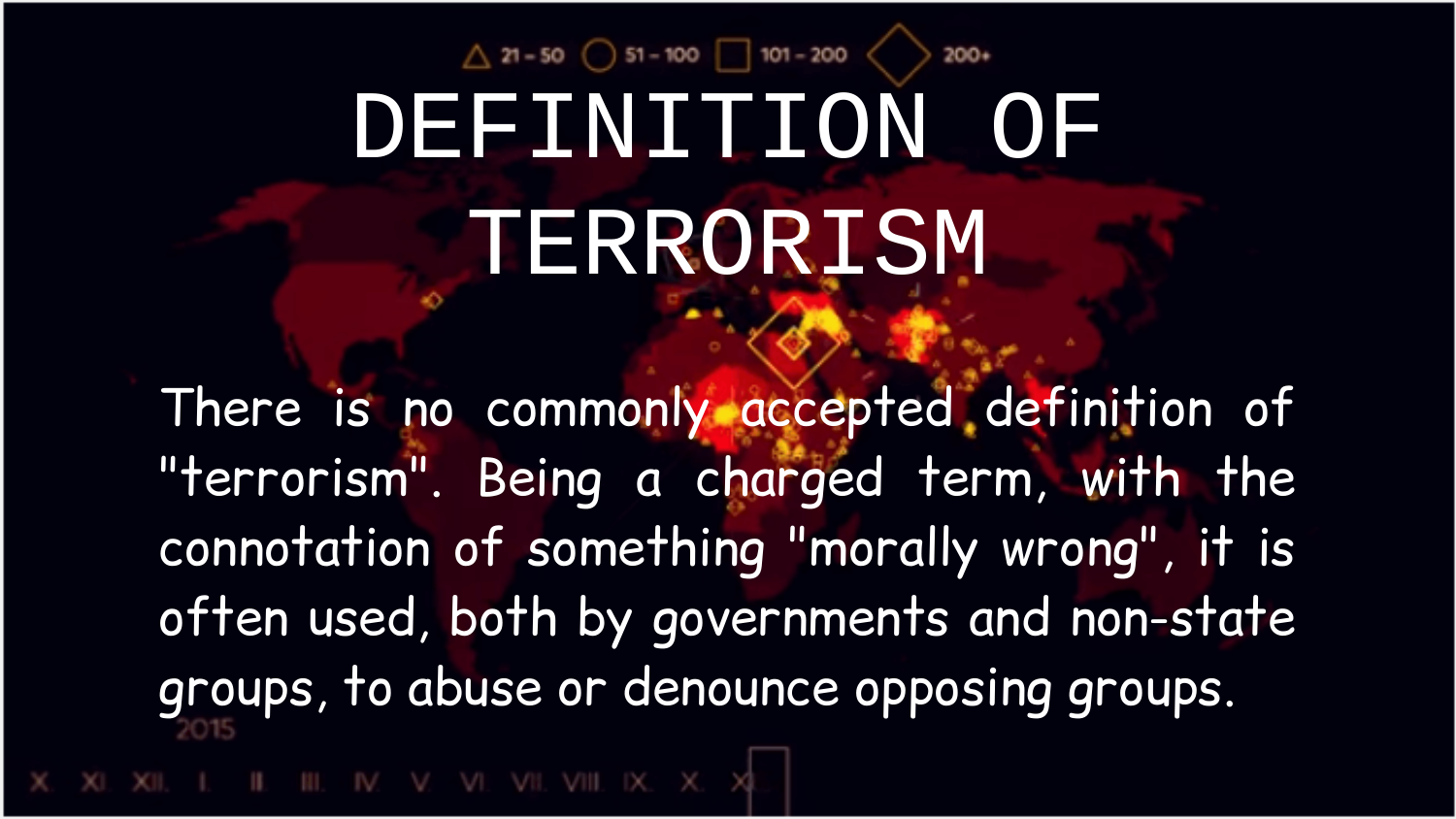

# DEFINITION OF TERRORISM

There is no commonly accepted definition of "terrorism". Being a charged term, with the connotation of something "morally wrong", it is often used, both by governments and non-state groups, to abuse or denounce opposing groups.